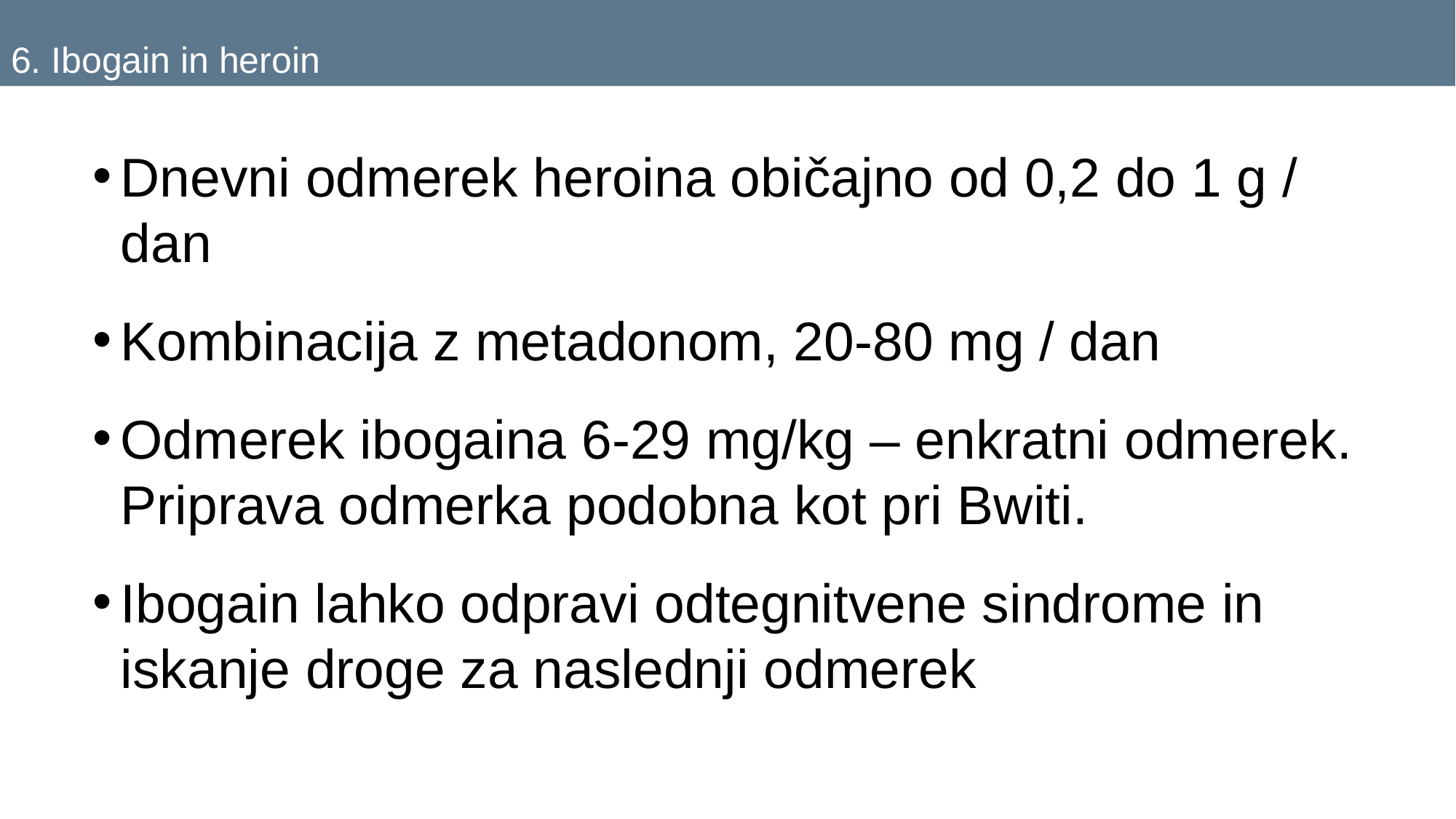

# 6. Ibogain in heroin
Dnevni odmerek heroina običajno od 0,2 do 1 g / dan
Kombinacija z metadonom, 20-80 mg / dan
Odmerek ibogaina 6-29 mg/kg – enkratni odmerek. Priprava odmerka podobna kot pri Bwiti.
Ibogain lahko odpravi odtegnitvene sindrome in iskanje droge za naslednji odmerek